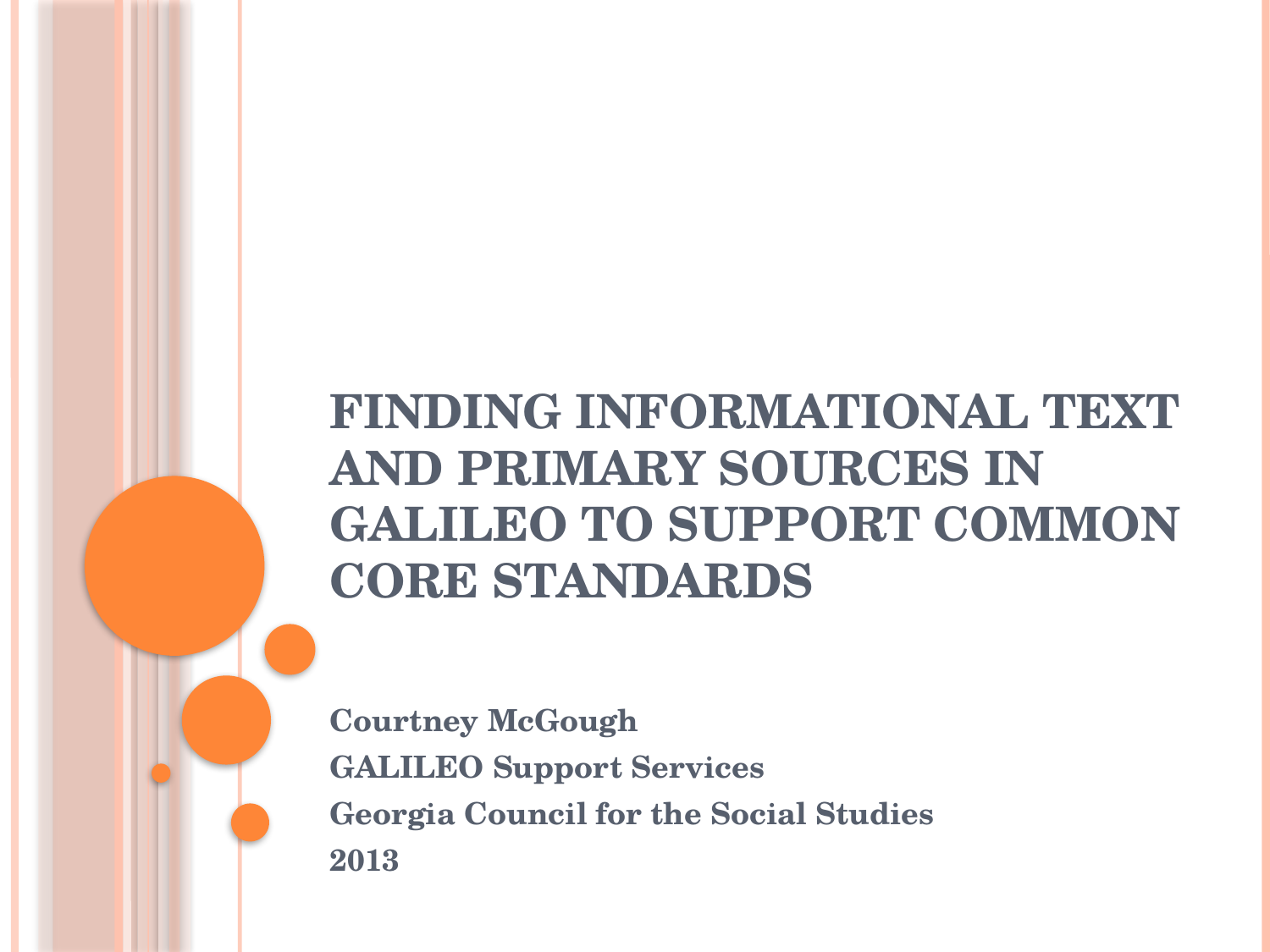

# Finding Informational Text and Primary Sources in GALILEO to Support Common Core Standards
Courtney McGough
GALILEO Support Services
Georgia Council for the Social Studies
2013